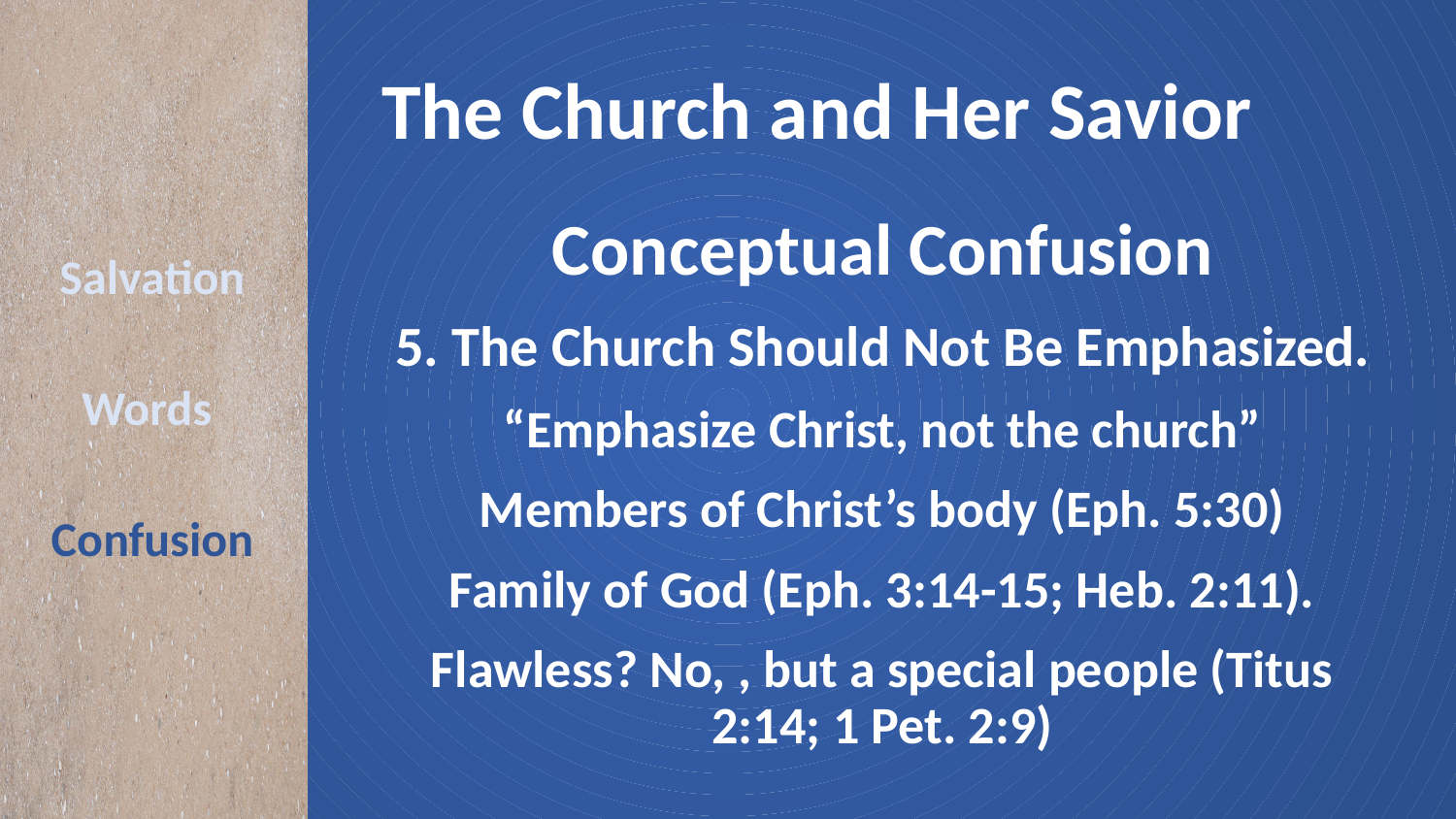

# The Church and Her Savior
Conceptual Confusion
5. The Church Should Not Be Emphasized.
“Emphasize Christ, not the church”
Members of Christ’s body (Eph. 5:30)
Family of God (Eph. 3:14-15; Heb. 2:11).
Flawless? No, , but a special people (Titus 2:14; 1 Pet. 2:9)
Salvation
Words
Confusion